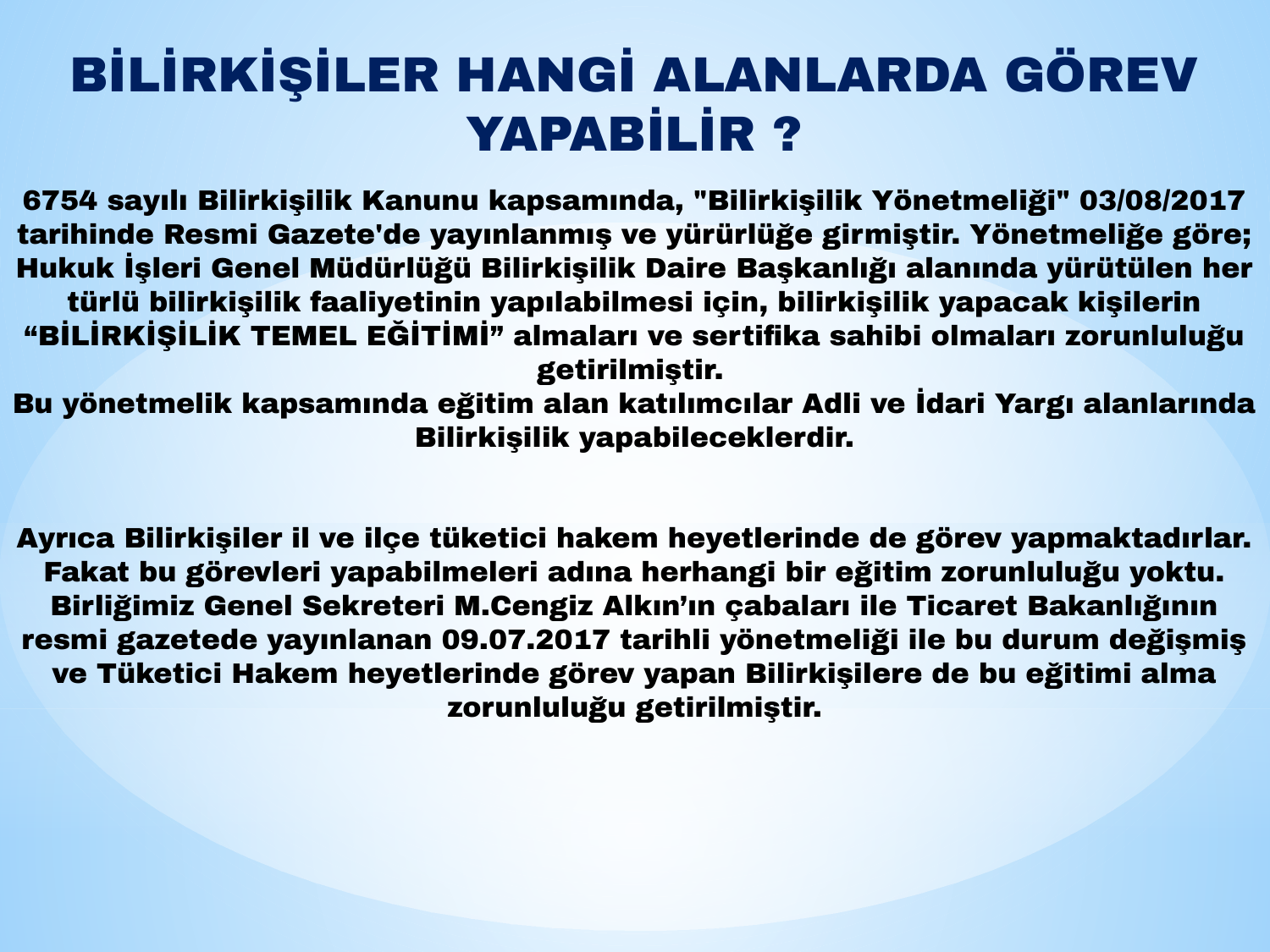

BİLİRKİŞİLER HANGİ ALANLARDA GÖREV YAPABİLİR ?
6754 sayılı Bilirkişilik Kanunu kapsamında, "Bilirkişilik Yönetmeliği" 03/08/2017 tarihinde Resmi Gazete'de yayınlanmış ve yürürlüğe girmiştir. Yönetmeliğe göre; Hukuk İşleri Genel Müdürlüğü Bilirkişilik Daire Başkanlığı alanında yürütülen her türlü bilirkişilik faaliyetinin yapılabilmesi için, bilirkişilik yapacak kişilerin “BİLİRKİŞİLİK TEMEL EĞİTİMİ” almaları ve sertifika sahibi olmaları zorunluluğu getirilmiştir.
Bu yönetmelik kapsamında eğitim alan katılımcılar Adli ve İdari Yargı alanlarında Bilirkişilik yapabileceklerdir.

Ayrıca Bilirkişiler il ve ilçe tüketici hakem heyetlerinde de görev yapmaktadırlar.
Fakat bu görevleri yapabilmeleri adına herhangi bir eğitim zorunluluğu yoktu.
Birliğimiz Genel Sekreteri M.Cengiz Alkın’ın çabaları ile Ticaret Bakanlığının resmi gazetede yayınlanan 09.07.2017 tarihli yönetmeliği ile bu durum değişmiş ve Tüketici Hakem heyetlerinde görev yapan Bilirkişilere de bu eğitimi alma zorunluluğu getirilmiştir.